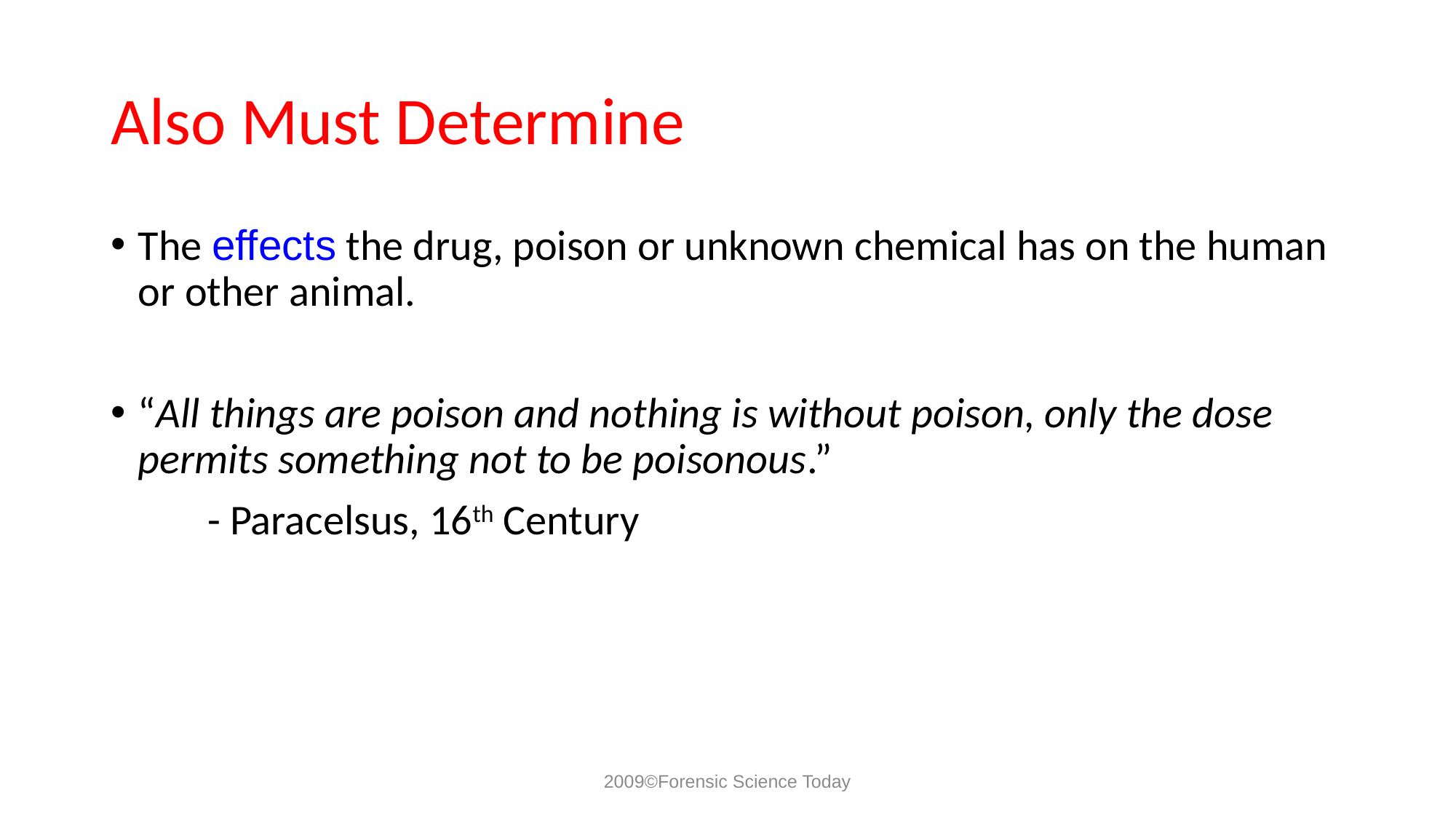

# Also Must Determine
The effects the drug, poison or unknown chemical has on the human or other animal.

“All things are poison and nothing is without poison, only the dose permits something not to be poisonous.”
          - Paracelsus, 16th Century
2009©Forensic Science Today